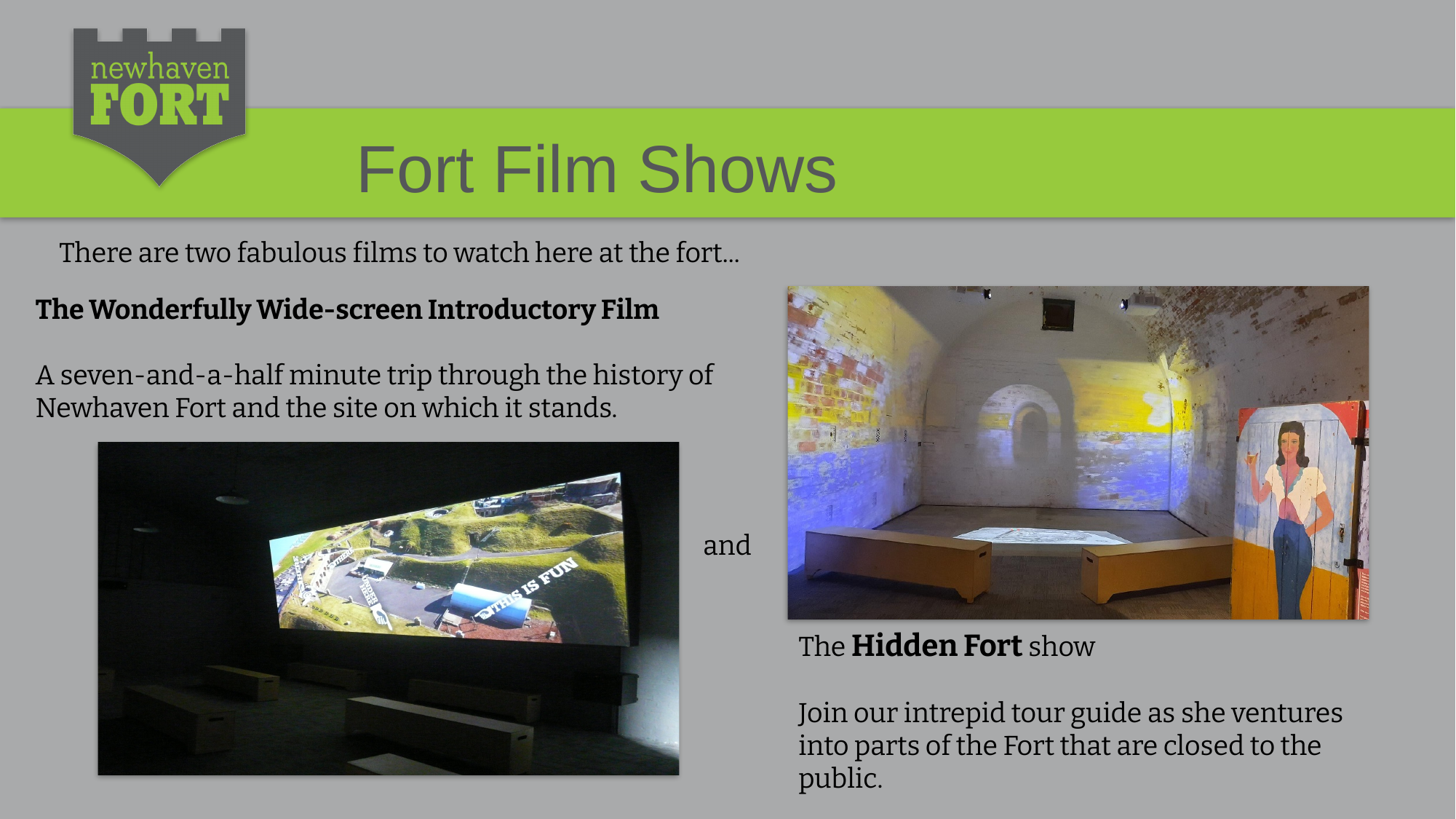

Fort Film Shows
There are two fabulous films to watch here at the fort...
The Wonderfully Wide-screen Introductory Film

A seven-and-a-half minute trip through the history of Newhaven Fort and the site on which it stands.

and
The Hidden Fort show

Join our intrepid tour guide as she ventures into parts of the Fort that are closed to the public.